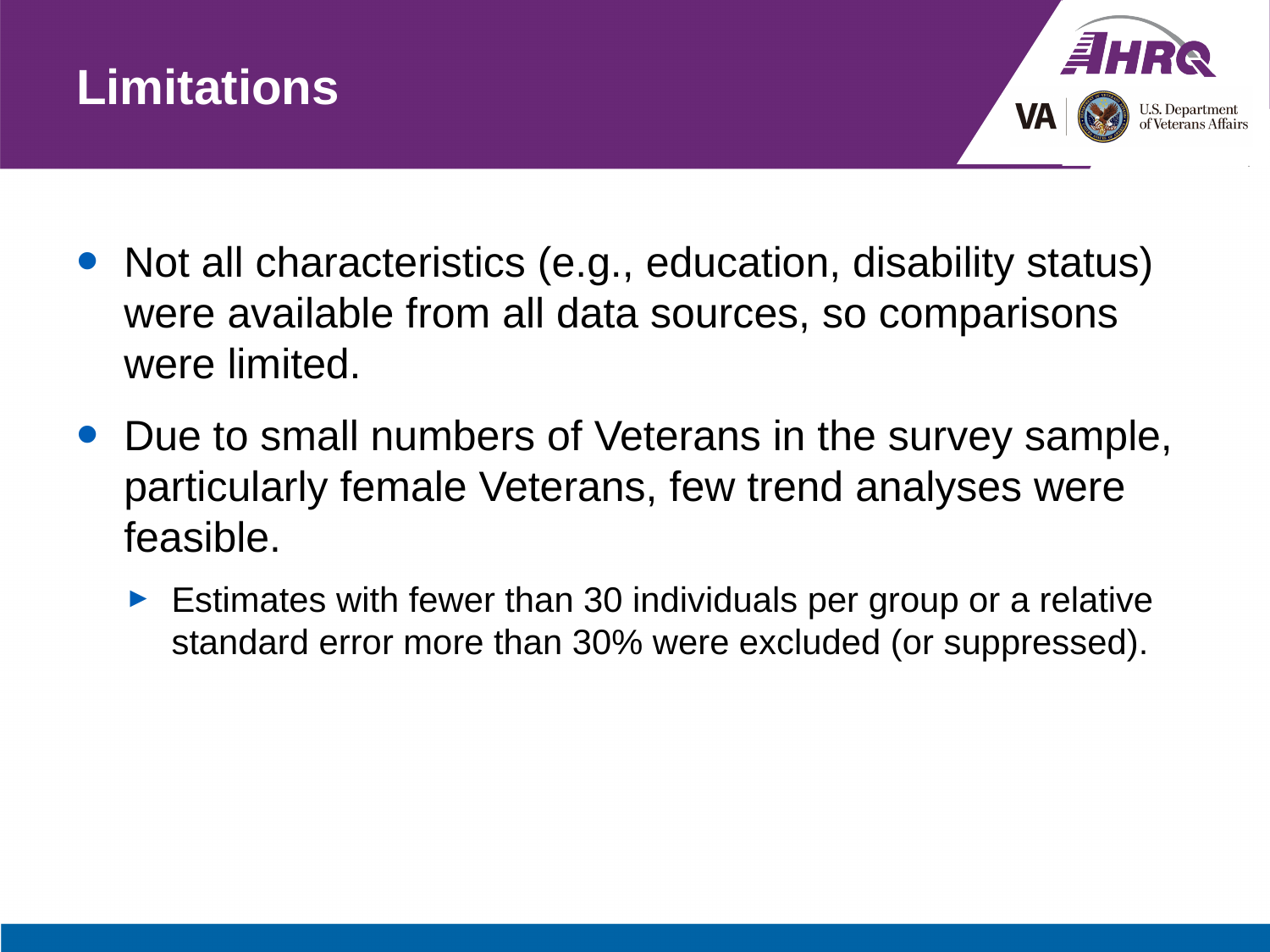

# Limitations
Not all characteristics (e.g., education, disability status) were available from all data sources, so comparisons were limited.
Due to small numbers of Veterans in the survey sample, particularly female Veterans, few trend analyses were feasible.
Estimates with fewer than 30 individuals per group or a relative standard error more than 30% were excluded (or suppressed).